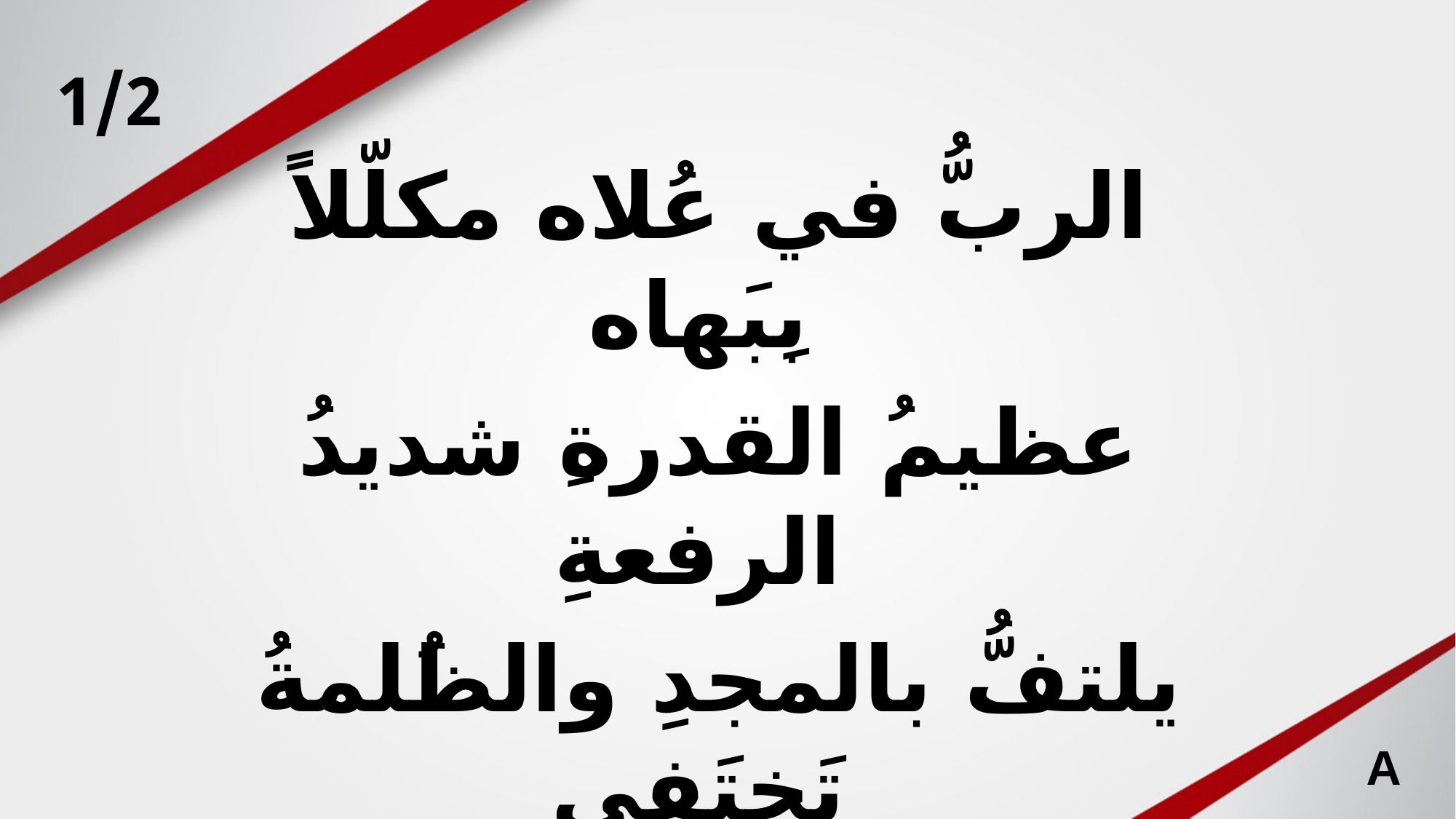

1/2
الربُّ في عُلاه مكلّلاً بِبَهاه
عظيمُ القدرةِ شديدُ الرفعةِ
يلتفُّ بالمجدِ والظُلمةُ تَختَفي
من وجهِ ذا الإله من وجهِ ذا الإله

A